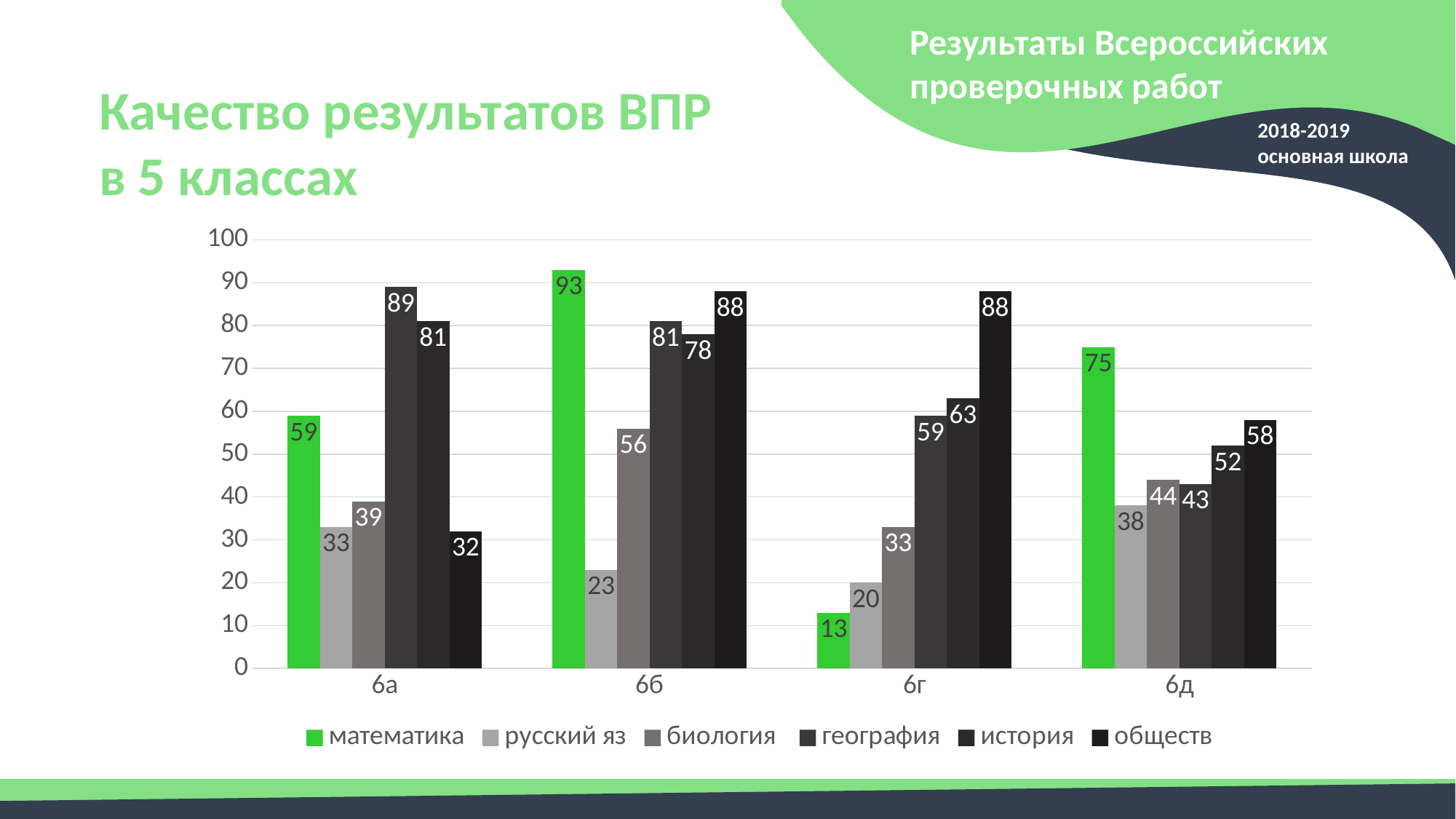

Результаты Всероссийских проверочных работ
Качество результатов ВПР
в 5 классах
2018-2019
основная школа

### Chart

| Category | математика | русский яз | биология  | география | история | обществ |
|---|---|---|---|---|---|---|
| 6а | 59.0 | 33.0 | 39.0 | 89.0 | 81.0 | 32.0 |
| 6б | 93.0 | 23.0 | 56.0 | 81.0 | 78.0 | 88.0 |
| 6г | 13.0 | 20.0 | 33.0 | 59.0 | 63.0 | 88.0 |
| 6д | 75.0 | 38.0 | 44.0 | 43.0 | 52.0 | 58.0 |
55